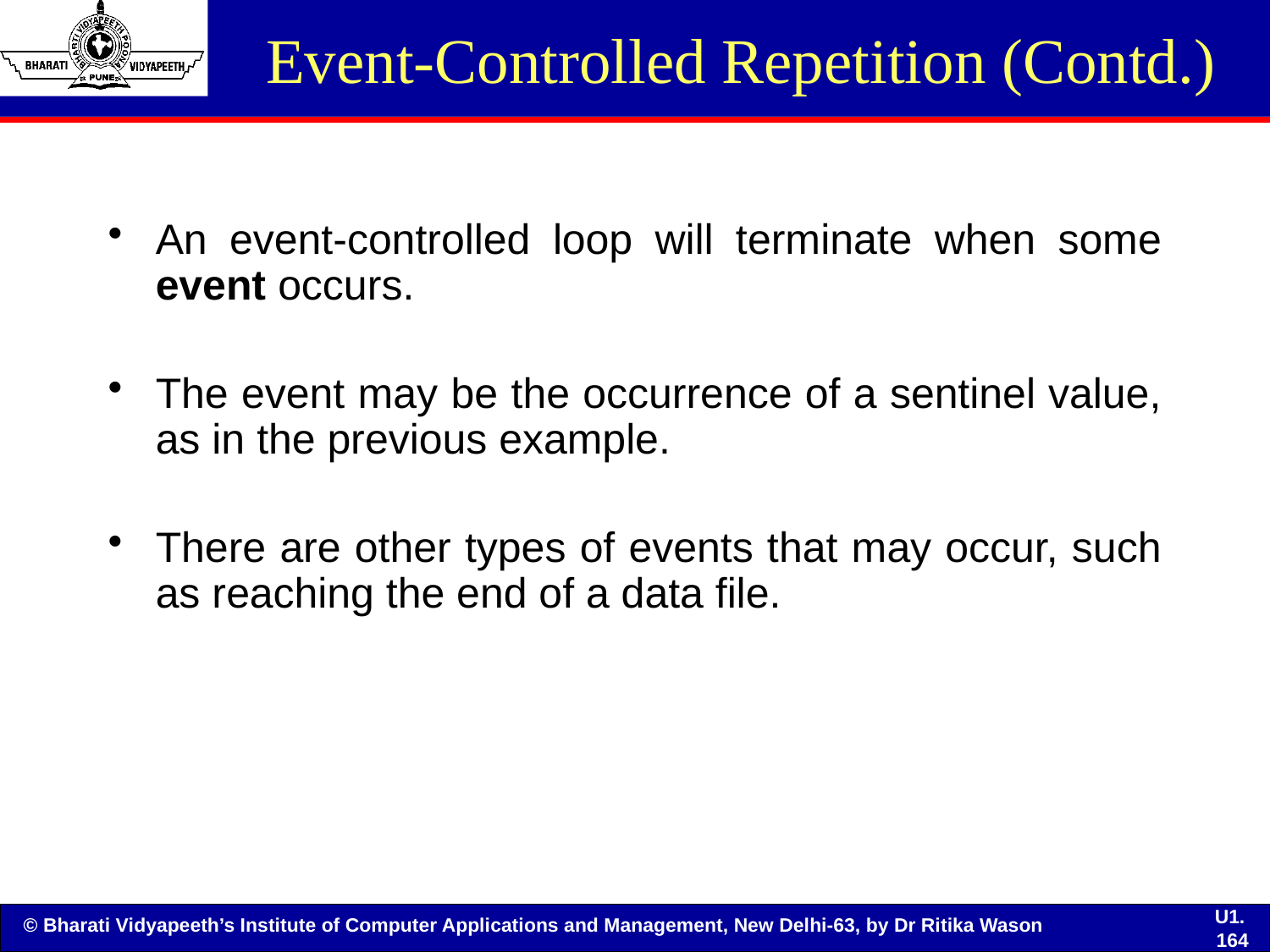

# Event-Controlled Repetition (Contd.)
An event-controlled loop will terminate when some event occurs.

The event may be the occurrence of a sentinel value, as in the previous example.

There are other types of events that may occur, such as reaching the end of a data file.